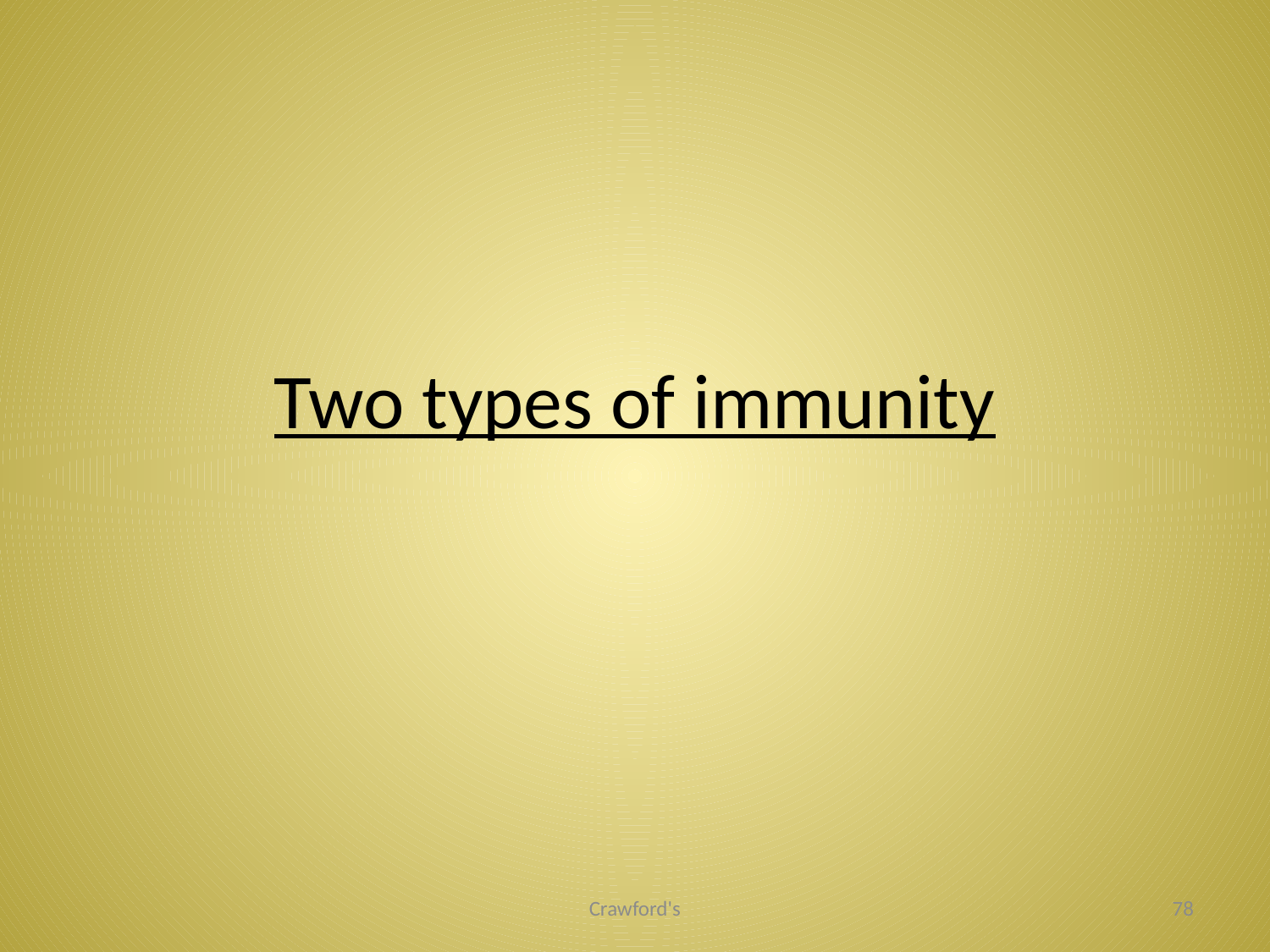

# Two types of immunity

Crawford's
78